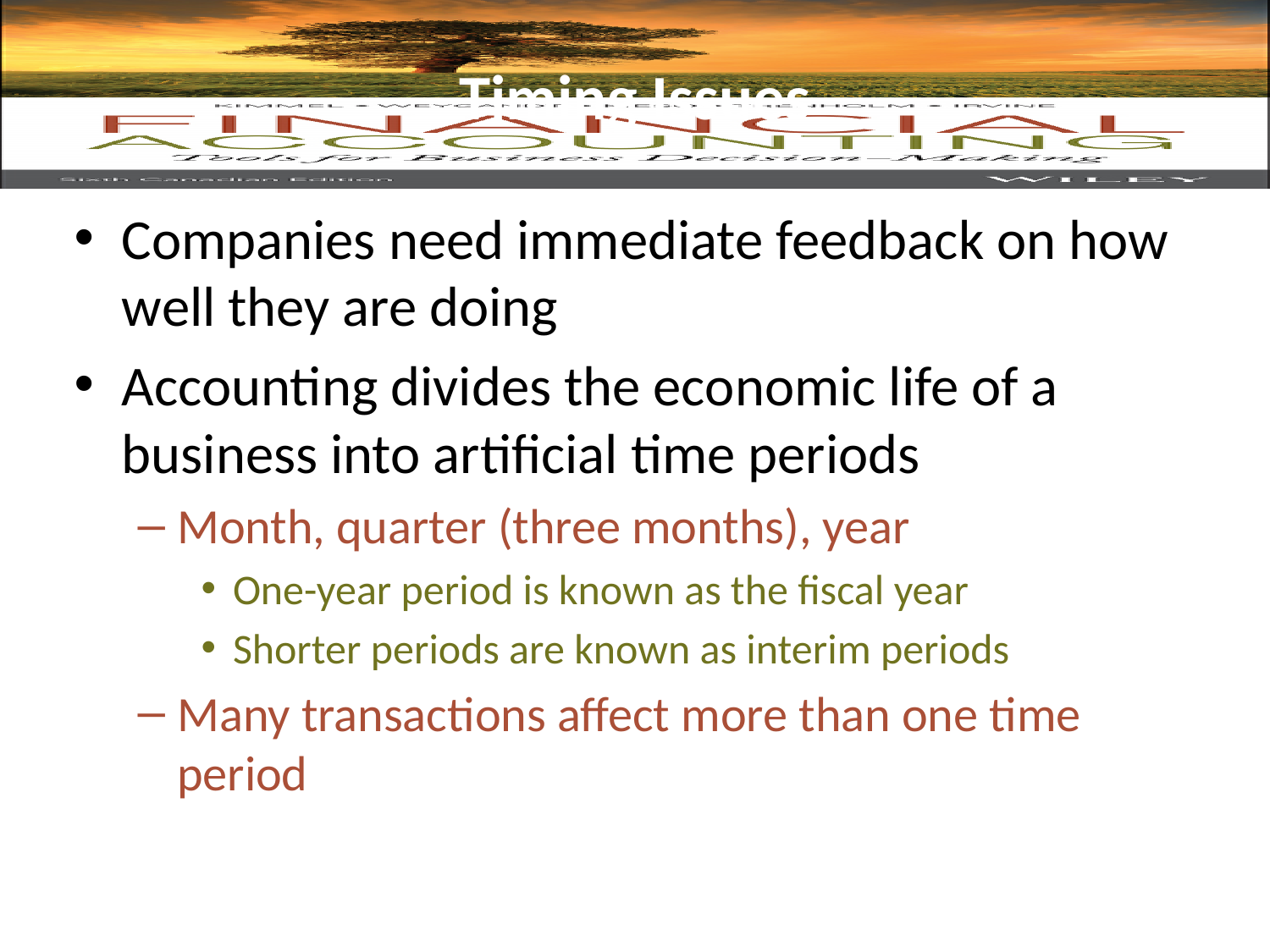

# Timing Issues
Companies need immediate feedback on how well they are doing
Accounting divides the economic life of a business into artificial time periods
Month, quarter (three months), year
One-year period is known as the fiscal year
Shorter periods are known as interim periods
Many transactions affect more than one time period